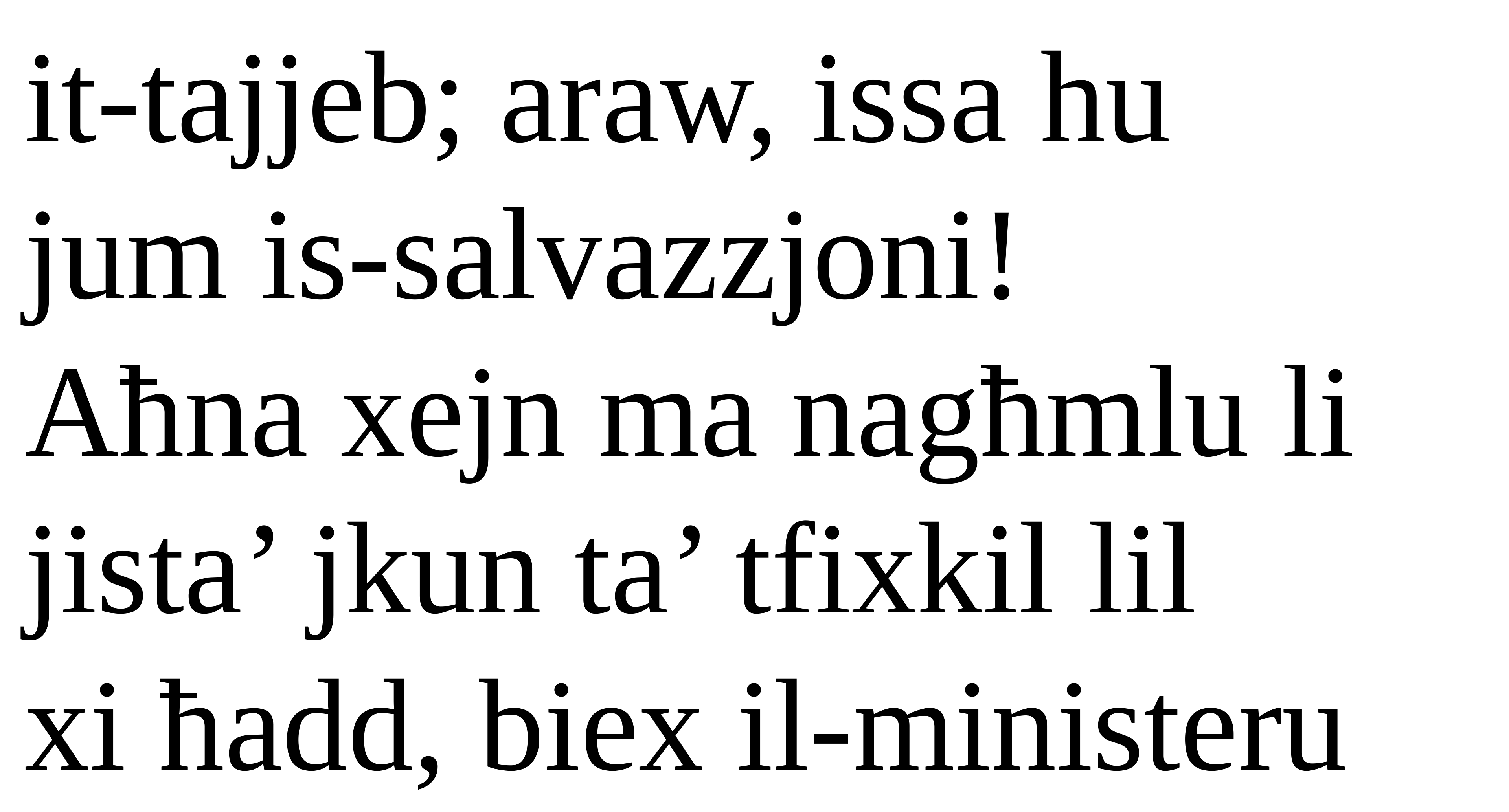

it-tajjeb; araw, issa hu
jum is-salvazzjoni!
Aħna xejn ma nagħmlu li jista’ jkun ta’ tfixkil lil
xi ħadd, biex il-ministeru